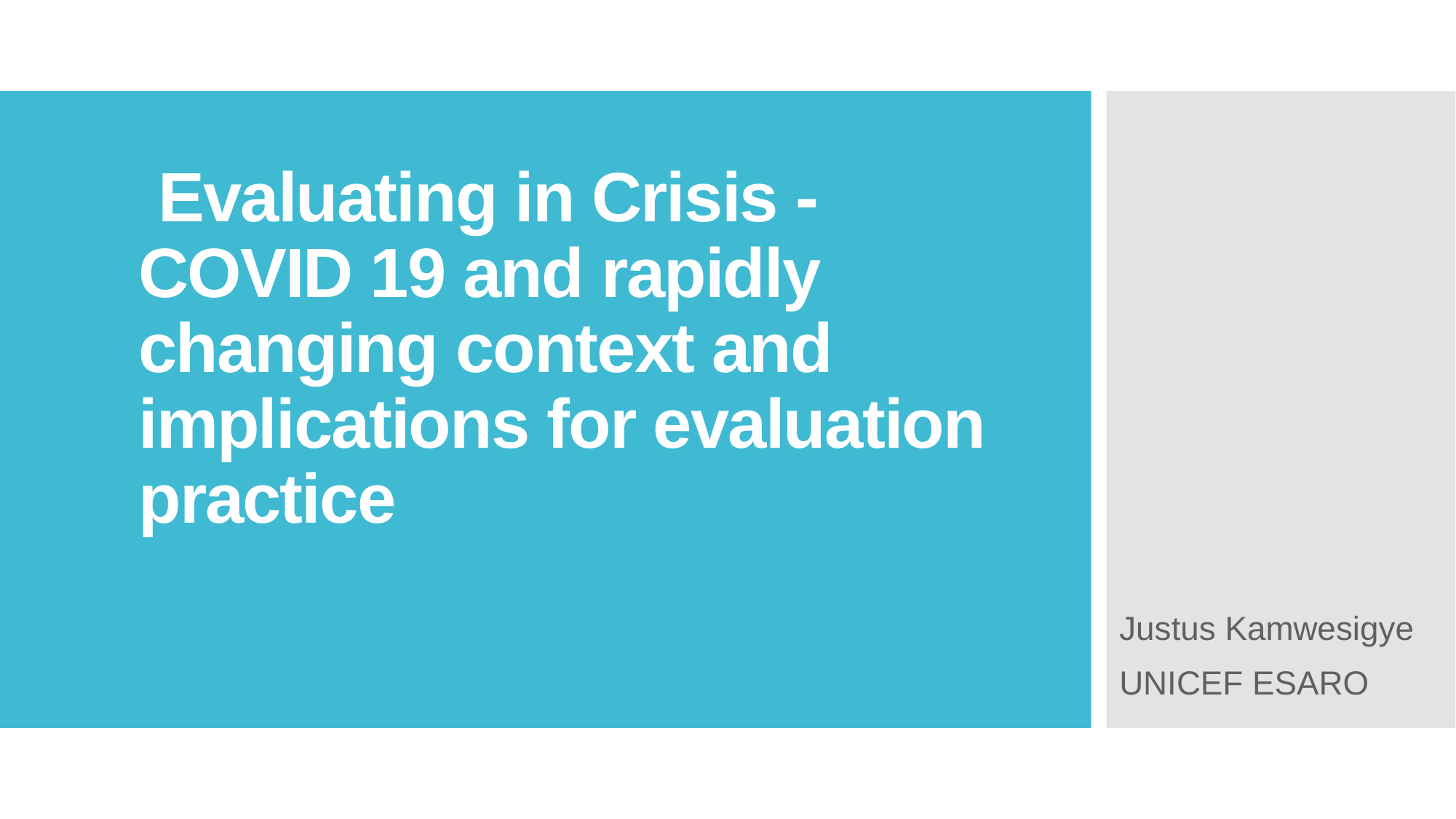

# Evaluating in Crisis -COVID 19 and rapidly changing context and implications for evaluation practice
Justus Kamwesigye
UNICEF ESARO